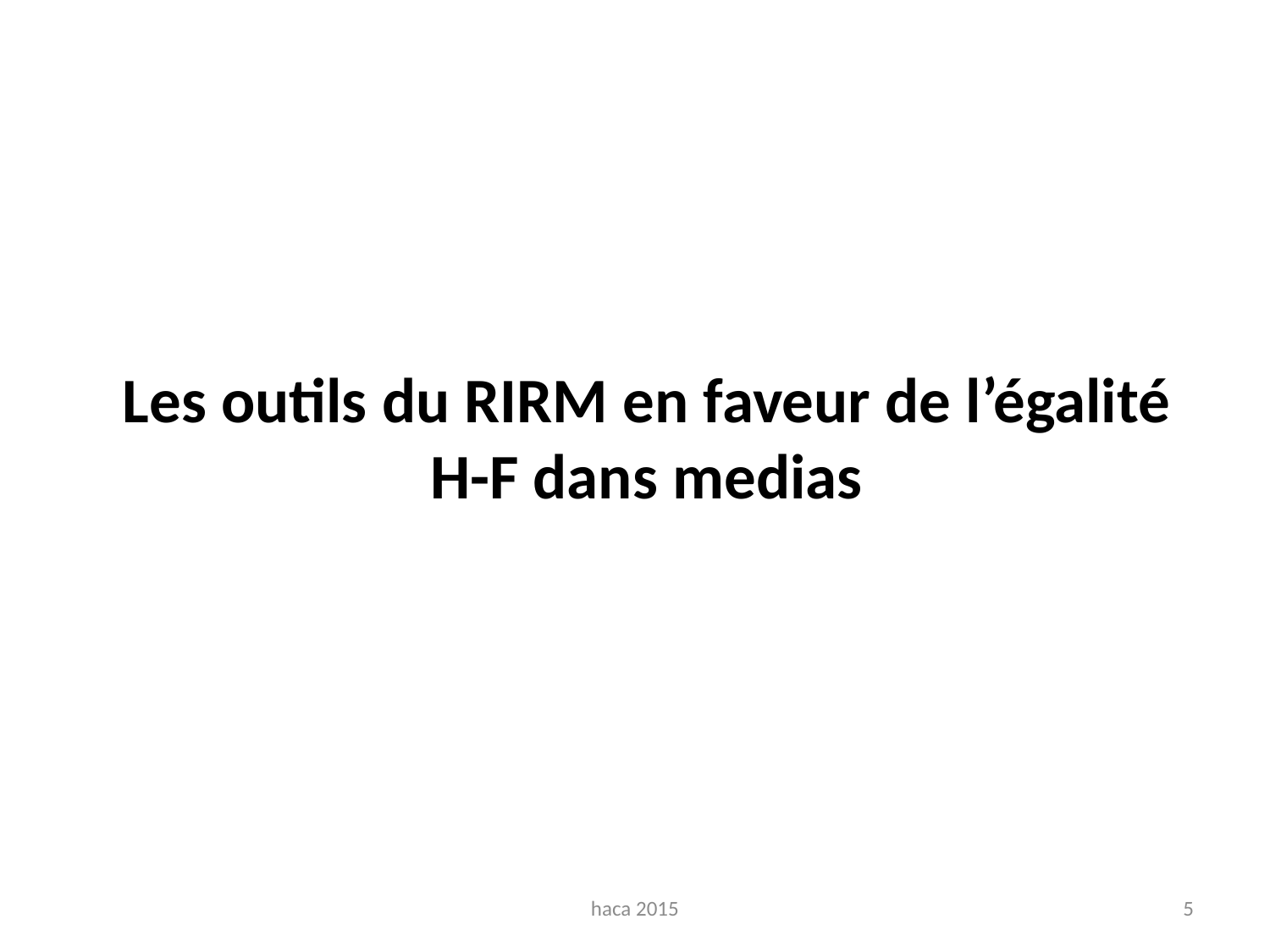

# Les outils du RIRM en faveur de l’égalité H-F dans medias
haca 2015
5